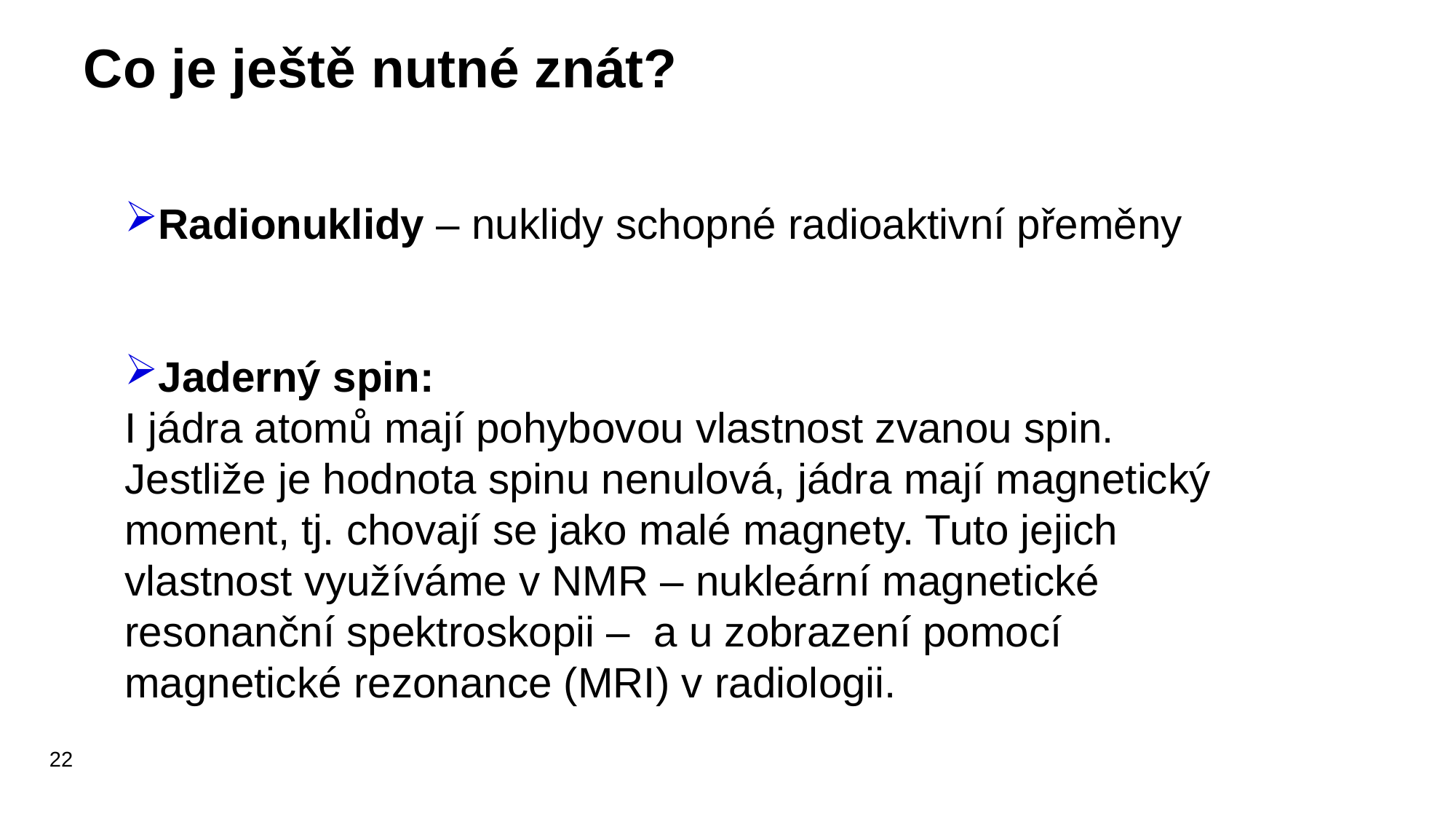

# Co je ještě nutné znát?
Radionuklidy – nuklidy schopné radioaktivní přeměny

Jaderný spin:
I jádra atomů mají pohybovou vlastnost zvanou spin. Jestliže je hodnota spinu nenulová, jádra mají magnetický moment, tj. chovají se jako malé magnety. Tuto jejich vlastnost využíváme v NMR – nukleární magnetické resonanční spektroskopii –  a u zobrazení pomocí magnetické rezonance (MRI) v radiologii.
22